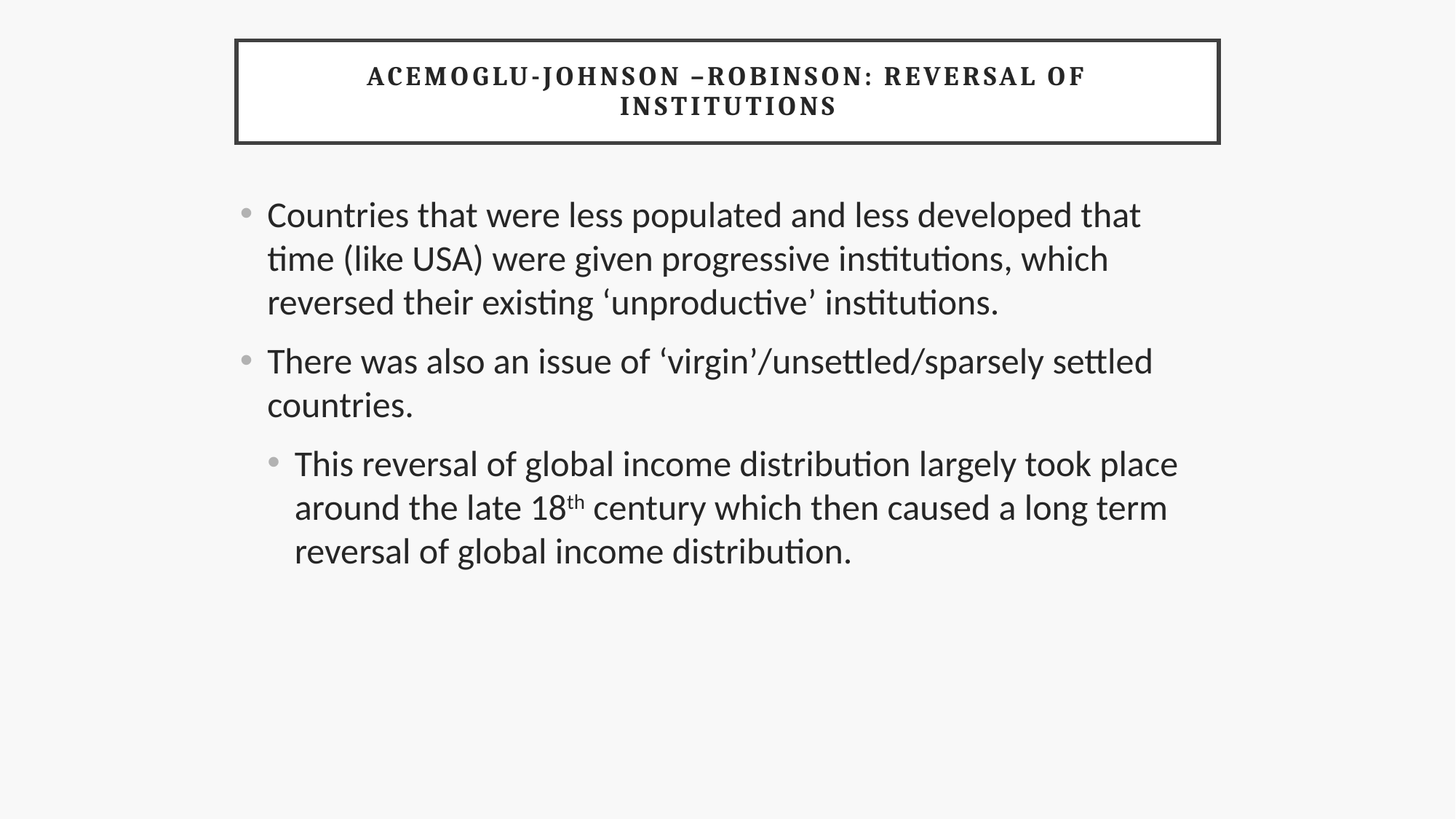

# Acemoglu-Johnson –Robinson: Reversal of institutions
Countries that were less populated and less developed that time (like USA) were given progressive institutions, which reversed their existing ‘unproductive’ institutions.
There was also an issue of ‘virgin’/unsettled/sparsely settled countries.
This reversal of global income distribution largely took place around the late 18th century which then caused a long term reversal of global income distribution.